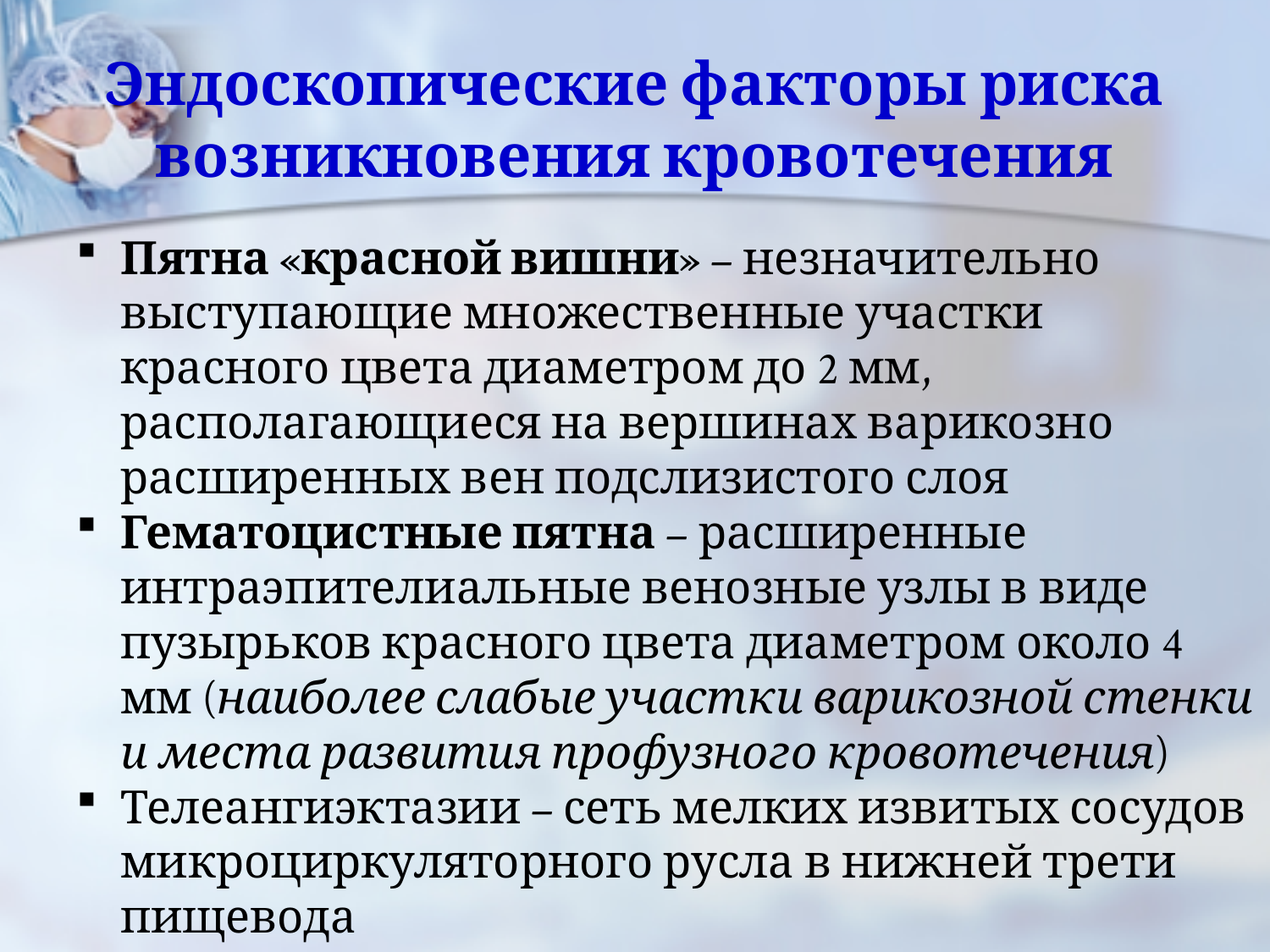

# Эндоскопические факторы риска возникновения кровотечения
Пятна «красной вишни» – незначительно выступающие множественные участки красного цвета диаметром до 2 мм, располагающиеся на вершинах варикозно расширенных вен подслизистого слоя
Гематоцистные пятна – расширенные интраэпителиальные венозные узлы в виде пузырьков красного цвета диаметром около 4 мм (наиболее слабые участки варикозной стенки и места развития профузного кровотечения)
Телеангиэктазии – сеть мелких извитых сосудов микроциркуляторного русла в нижней трети пищевода